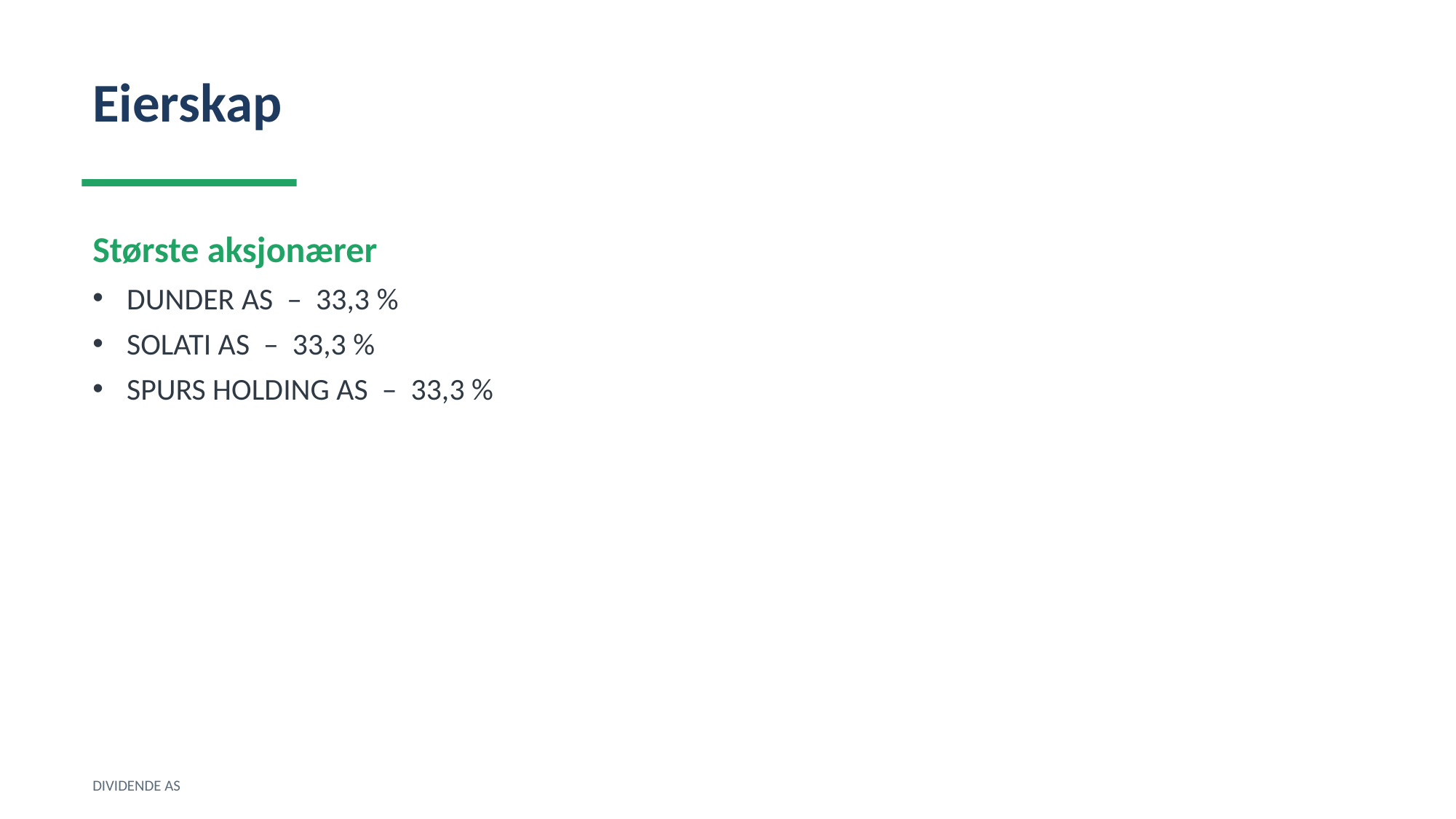

Eierskap

Største aksjonærer
DUNDER AS  –  33,3 %
SOLATI AS  –  33,3 %
SPURS HOLDING AS  –  33,3 %
DIVIDENDE AS